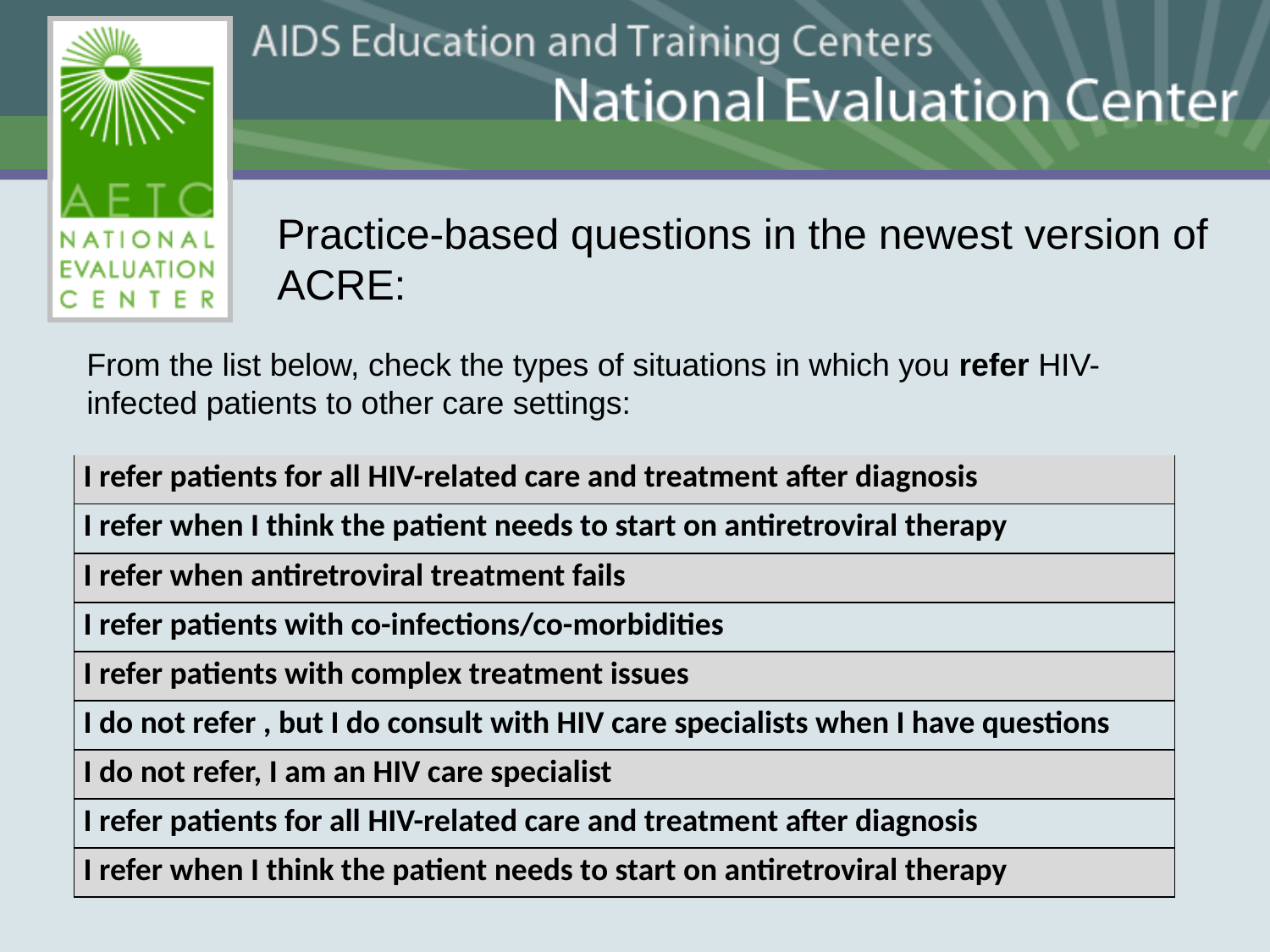

Practice-based questions in the newest version of ACRE:
# From the list below, check the types of situations in which you refer HIV-infected patients to other care settings:
| I refer patients for all HIV-related care and treatment after diagnosis |
| --- |
| I refer when I think the patient needs to start on antiretroviral therapy |
| I refer when antiretroviral treatment fails |
| I refer patients with co-infections/co-morbidities |
| I refer patients with complex treatment issues |
| I do not refer , but I do consult with HIV care specialists when I have questions |
| I do not refer, I am an HIV care specialist |
| I refer patients for all HIV-related care and treatment after diagnosis |
| I refer when I think the patient needs to start on antiretroviral therapy |